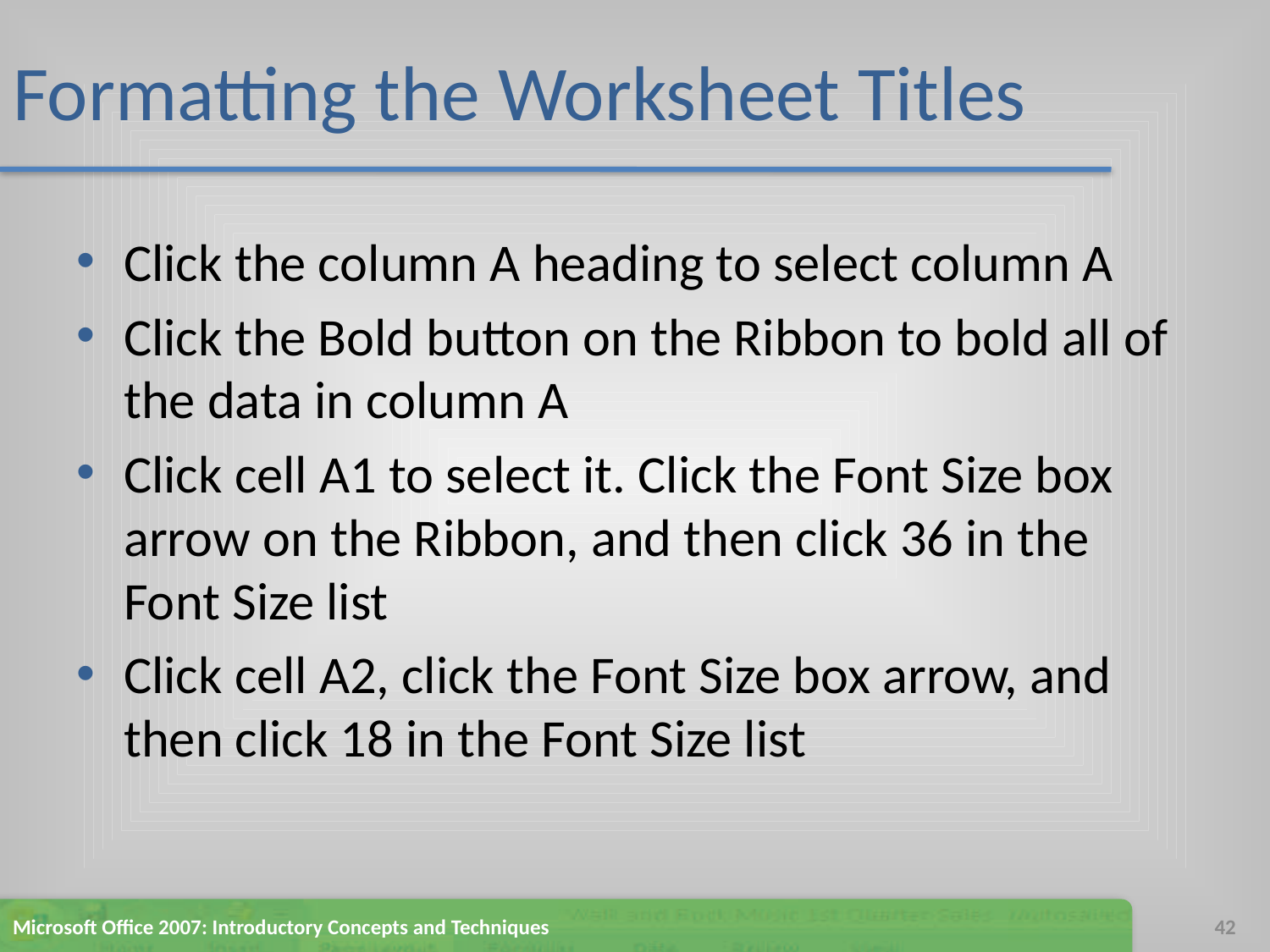

# Formatting the Worksheet Titles
Click the column A heading to select column A
Click the Bold button on the Ribbon to bold all of the data in column A
Click cell A1 to select it. Click the Font Size box arrow on the Ribbon, and then click 36 in the Font Size list
Click cell A2, click the Font Size box arrow, and then click 18 in the Font Size list

Microsoft Office 2007: Introductory Concepts and Techniques
42